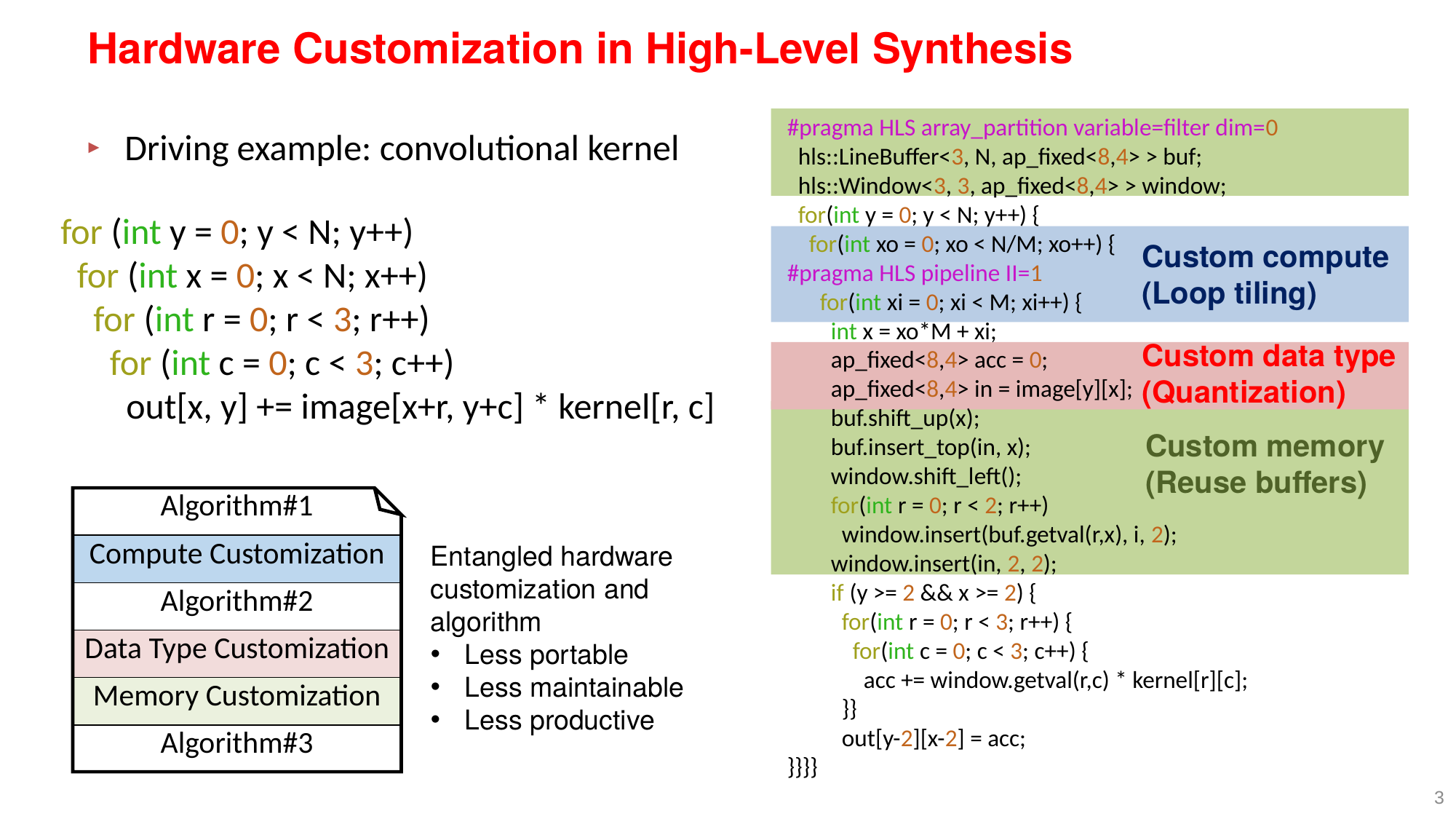

# Hardware Customization in High-Level Synthesis
 #pragma HLS array_partition variable=filter dim=0
   hls::LineBuffer<3, N, ap_fixed<8,4> > buf;
   hls::Window<3, 3, ap_fixed<8,4> > window;
   for(int y = 0; y < N; y++) {
     for(int xo = 0; xo < N/M; xo++) {
 #pragma HLS pipeline II=1
       for(int xi = 0; xi < M; xi++) {
         int x = xo*M + xi;
         ap_fixed<8,4> acc = 0;
         ap_fixed<8,4> in = image[y][x];
         buf.shift_up(x);
         buf.insert_top(in, x);
         window.shift_left();
         for(int r = 0; r < 2; r++)
           window.insert(buf.getval(r,x), i, 2);
         window.insert(in, 2, 2);
         if (y >= 2 && x >= 2) {
           for(int r = 0; r < 3; r++) {
             for(int c = 0; c < 3; c++) {
               acc += window.getval(r,c) * kernel[r][c];
           }}
           out[y-2][x-2] = acc;
 }}}}

Custom memory
(Reuse buffers)
Driving example: convolutional kernel
 for (int y = 0; y < N; y++)
   for (int x = 0; x < N; x++)
     for (int r = 0; r < 3; r++)
       for (int c = 0; c < 3; c++)
         out[x, y] += image[x+r, y+c] * kernel[r, c]

Custom compute
(Loop tiling)
Custom data type
(Quantization)

| Algorithm#1 |
| --- |
| Compute Customization |
| Algorithm#2 |
| Data Type Customization |
| Memory Customization |
| Algorithm#3 |

Entangled hardware customization and algorithm
Less portable
Less maintainable
Less productive
3